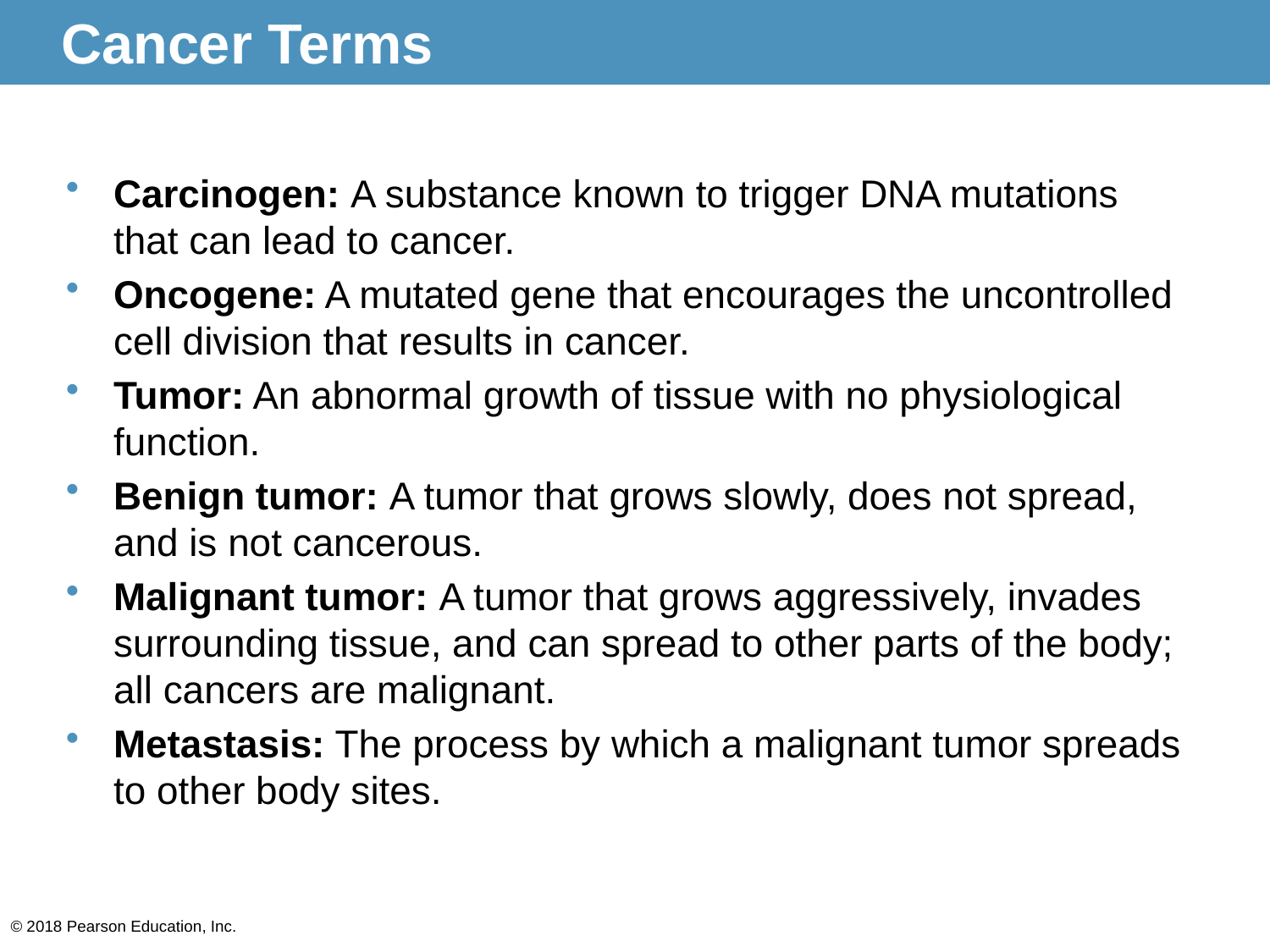

# Cancer Terms
Carcinogen: A substance known to trigger DNA mutations that can lead to cancer.
Oncogene: A mutated gene that encourages the uncontrolled cell division that results in cancer.
Tumor: An abnormal growth of tissue with no physiological function.
Benign tumor: A tumor that grows slowly, does not spread, and is not cancerous.
Malignant tumor: A tumor that grows aggressively, invades surrounding tissue, and can spread to other parts of the body; all cancers are malignant.
Metastasis: The process by which a malignant tumor spreads to other body sites.